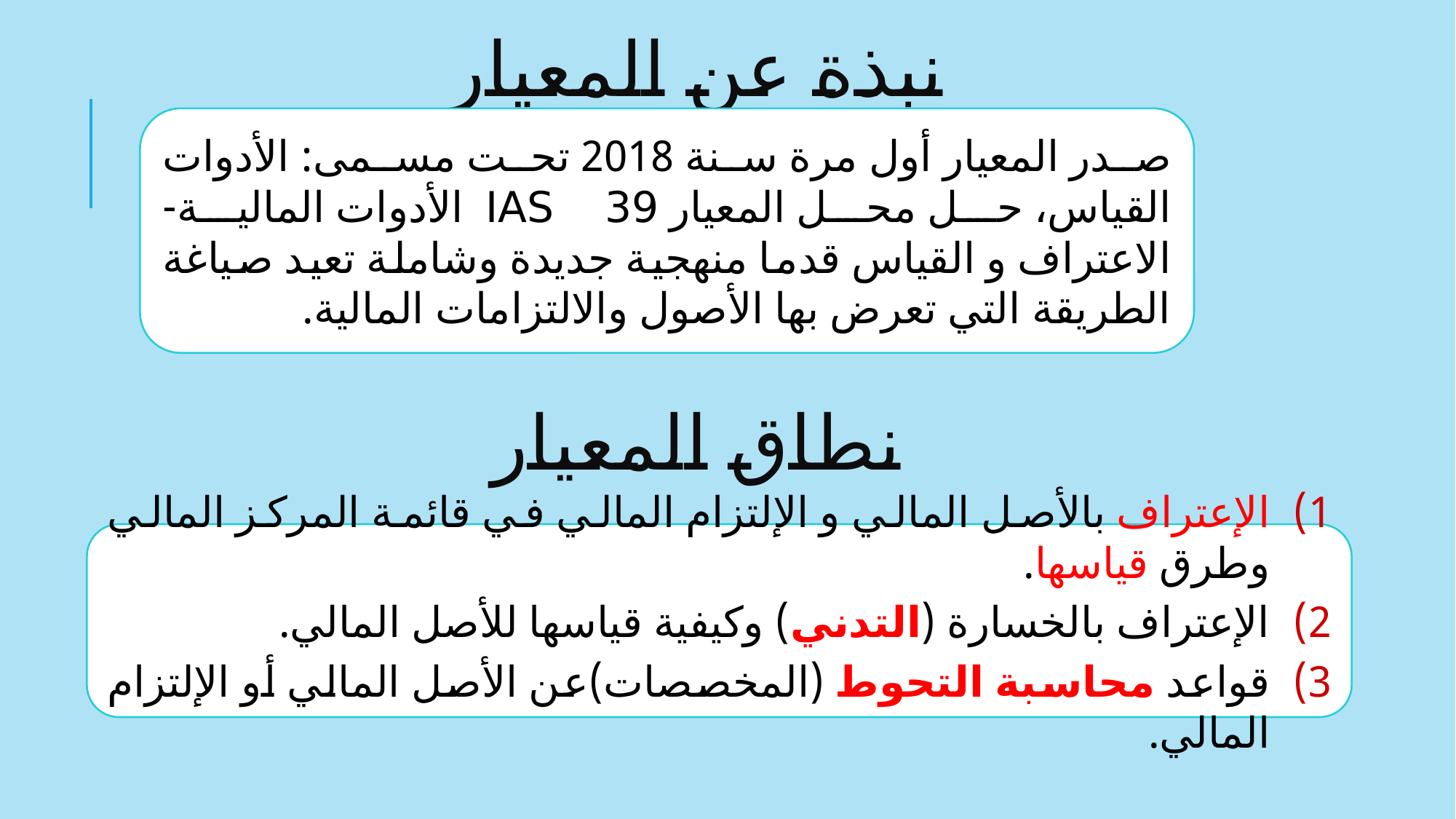

# نبذة عن المعيار
صدر المعيار أول مرة سنة 2018 تحت مسمى: الأدوات القياس، حل محل المعيار IAS 39  الأدوات المالية-الاعتراف و القياس قدما منهجية جديدة وشاملة تعيد صياغة الطريقة التي تعرض بها الأصول والالتزامات المالية.
نطاق المعيار
الإعتراف بالأصل المالي و الإلتزام المالي في قائمة المركز المالي وطرق قياسها.
الإعتراف بالخسارة (التدني) وكيفية قياسها للأصل المالي.
قواعد محاسبة التحوط (المخصصات)عن الأصل المالي أو الإلتزام المالي.